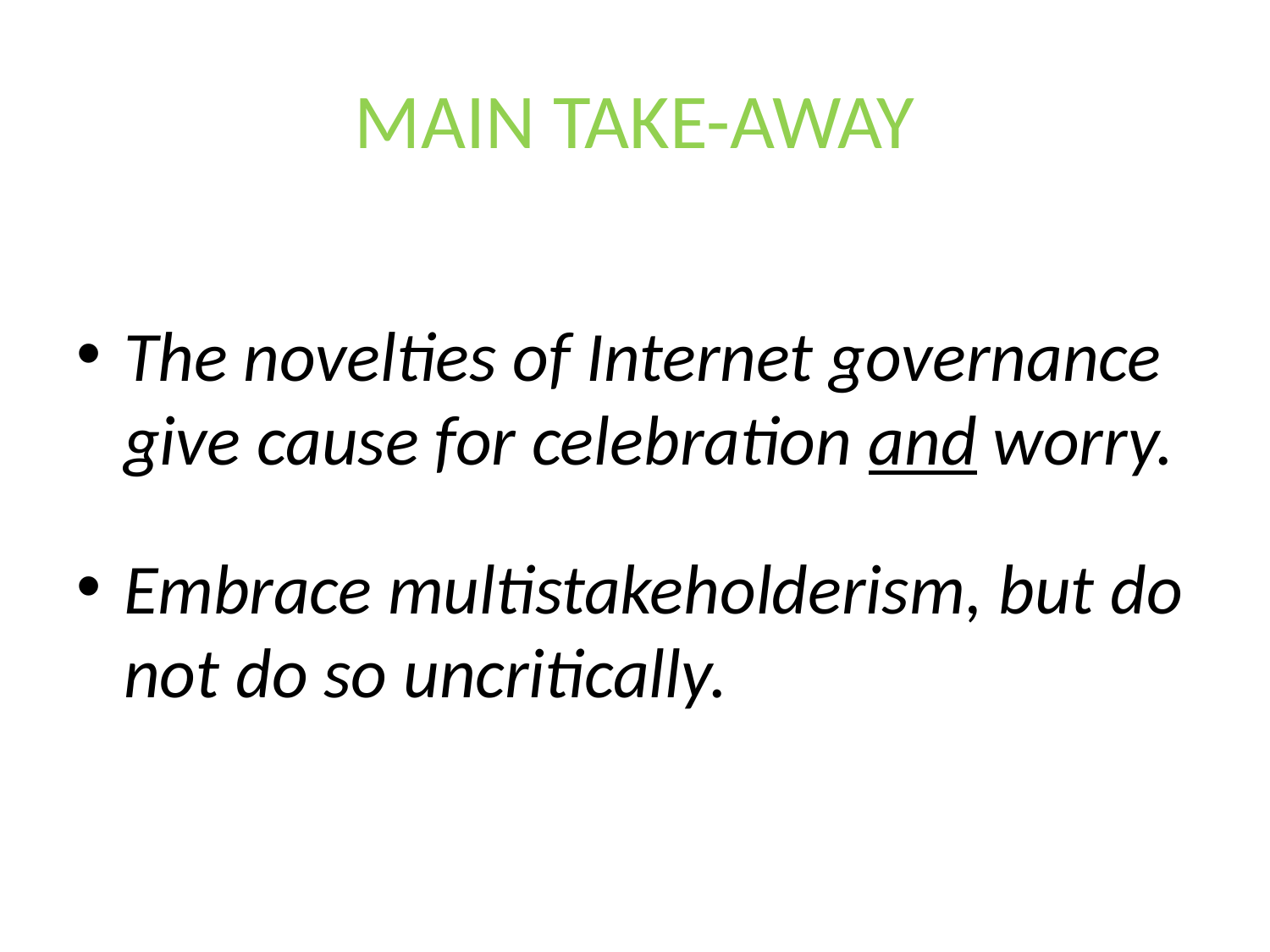

# MAIN TAKE-AWAY

The novelties of Internet governance give cause for celebration and worry.

Embrace multistakeholderism, but do not do so uncritically.